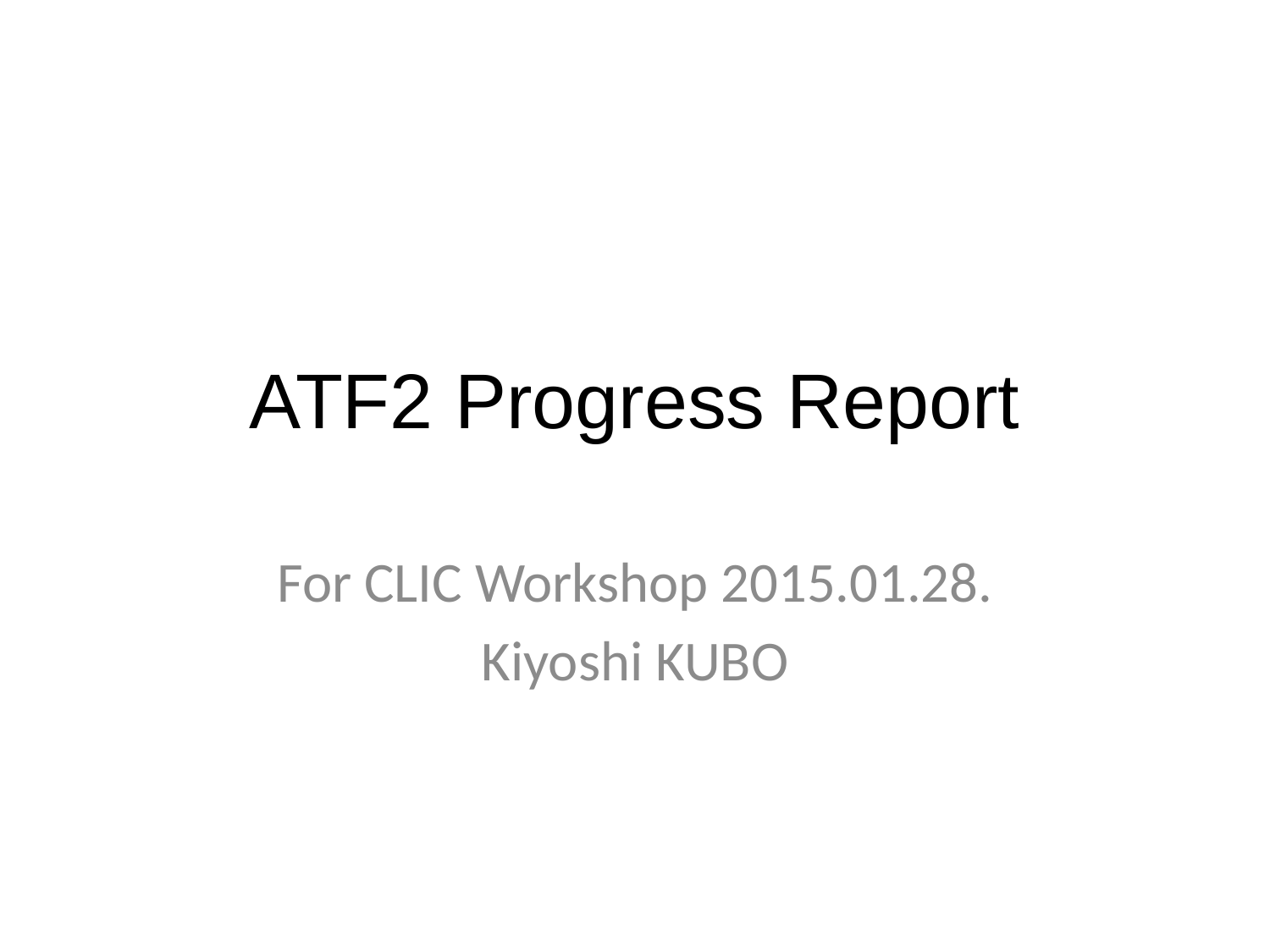

# ATF2 Progress Report
For CLIC Workshop 2015.01.28.
Kiyoshi KUBO